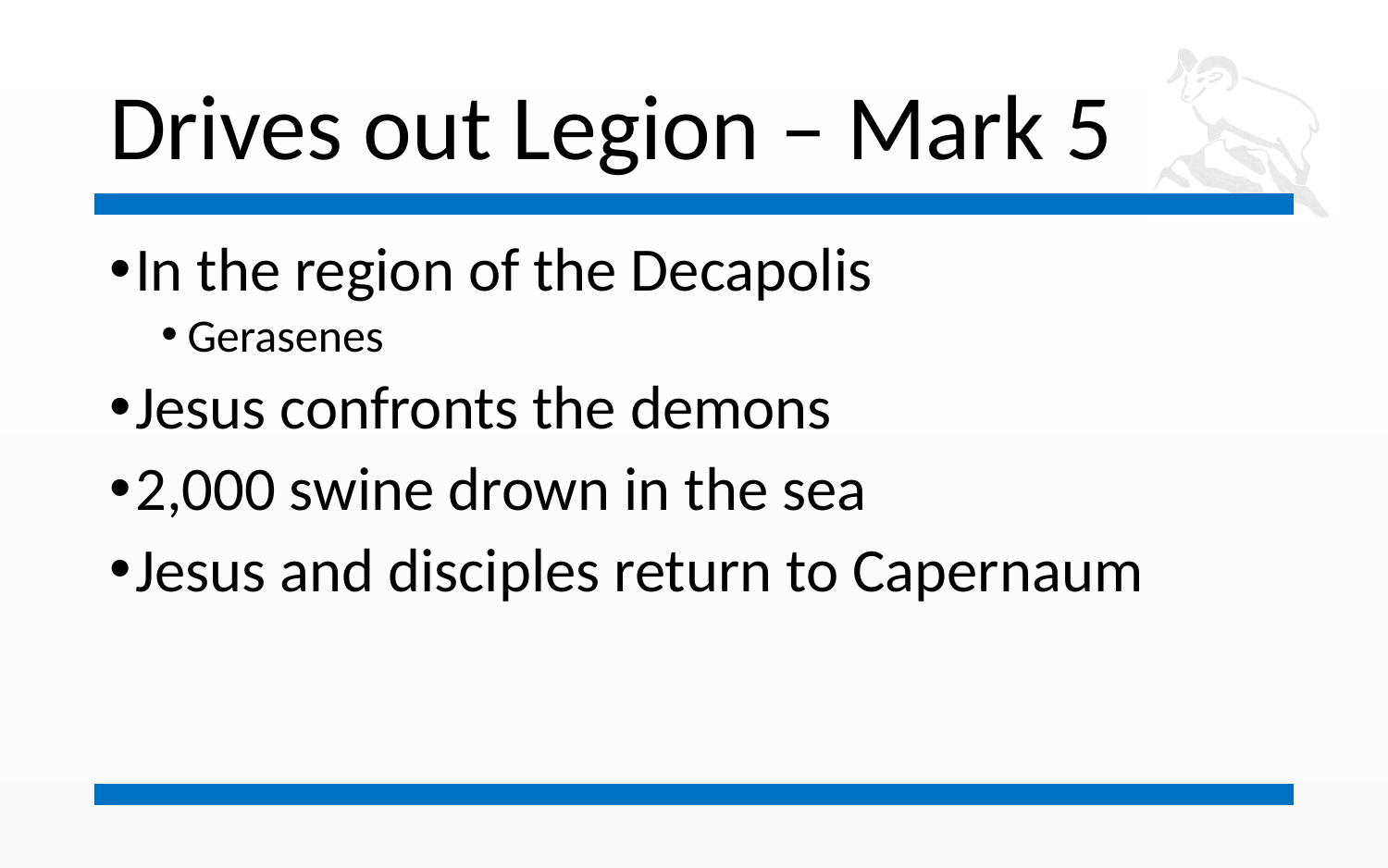

# Drives out Legion – Mark 5
In the region of the Decapolis
Gerasenes
Jesus confronts the demons
2,000 swine drown in the sea
Jesus and disciples return to Capernaum